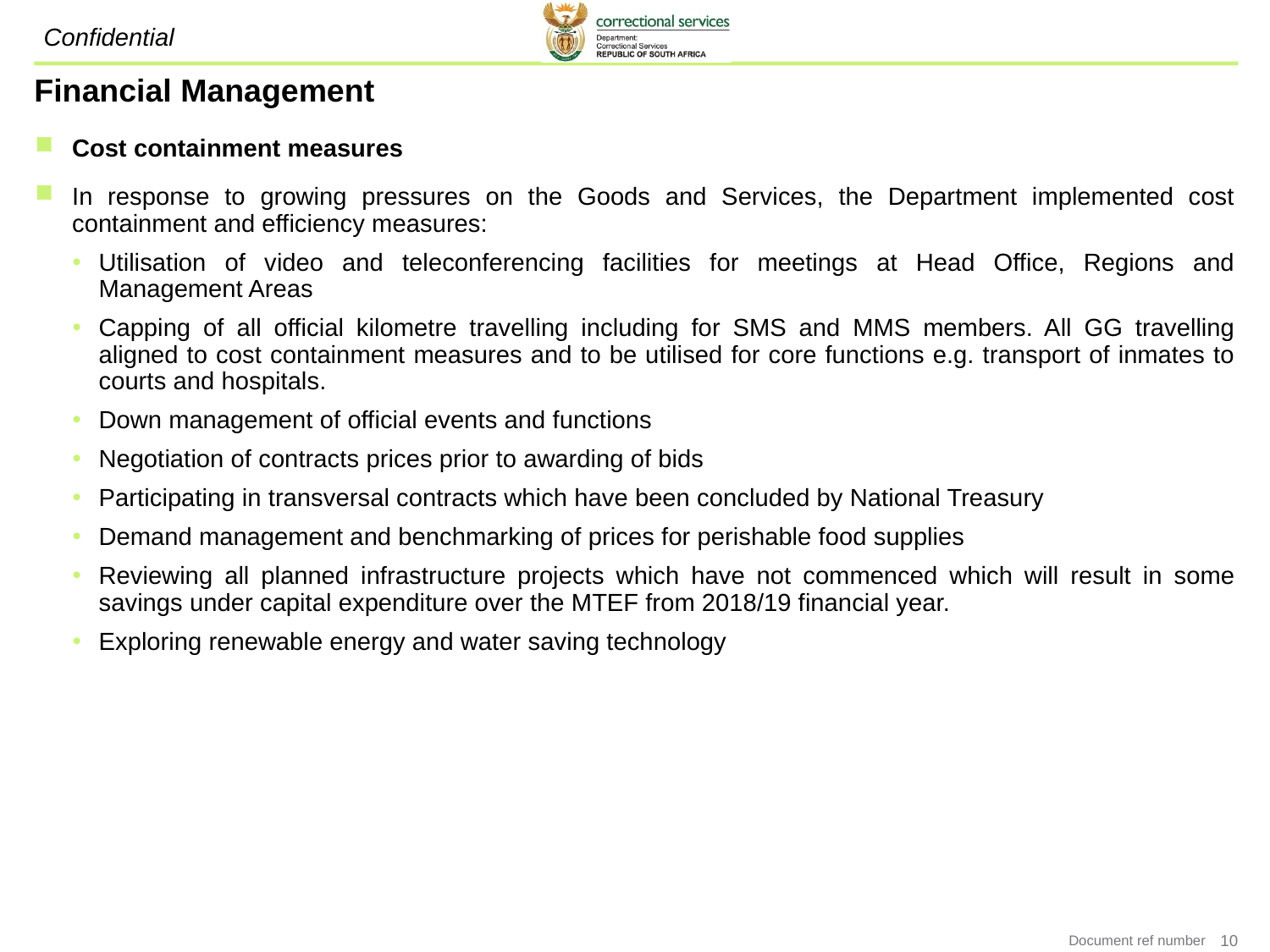

# Financial Management
Cost containment measures
In response to growing pressures on the Goods and Services, the Department implemented cost containment and efficiency measures:
Utilisation of video and teleconferencing facilities for meetings at Head Office, Regions and Management Areas
Capping of all official kilometre travelling including for SMS and MMS members. All GG travelling aligned to cost containment measures and to be utilised for core functions e.g. transport of inmates to courts and hospitals.
Down management of official events and functions
Negotiation of contracts prices prior to awarding of bids
Participating in transversal contracts which have been concluded by National Treasury
Demand management and benchmarking of prices for perishable food supplies
Reviewing all planned infrastructure projects which have not commenced which will result in some savings under capital expenditure over the MTEF from 2018/19 financial year.
Exploring renewable energy and water saving technology